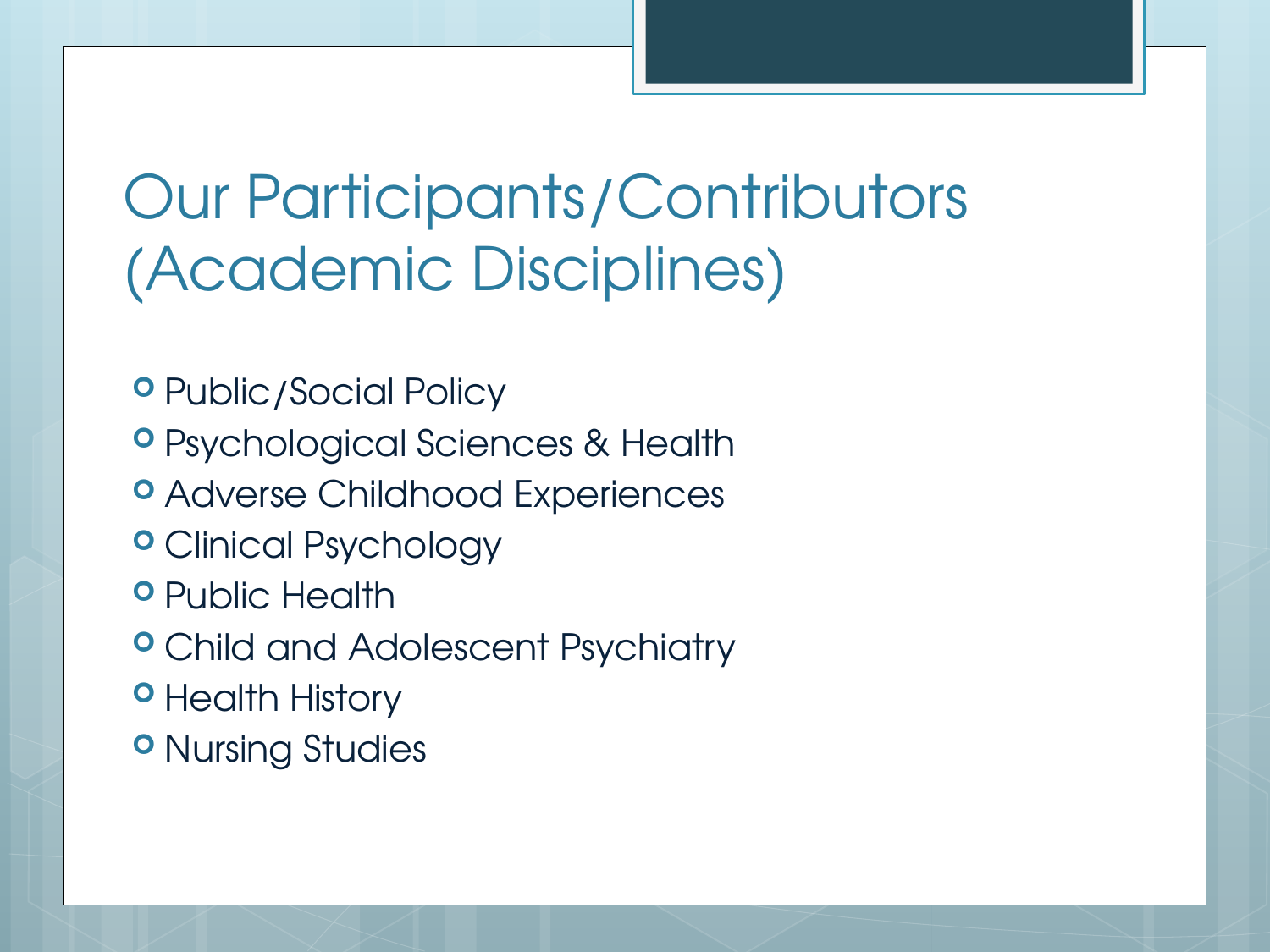

# Our Participants/Contributors (Academic Disciplines)
Public/Social Policy
Psychological Sciences & Health
Adverse Childhood Experiences
Clinical Psychology
Public Health
Child and Adolescent Psychiatry
Health History
Nursing Studies